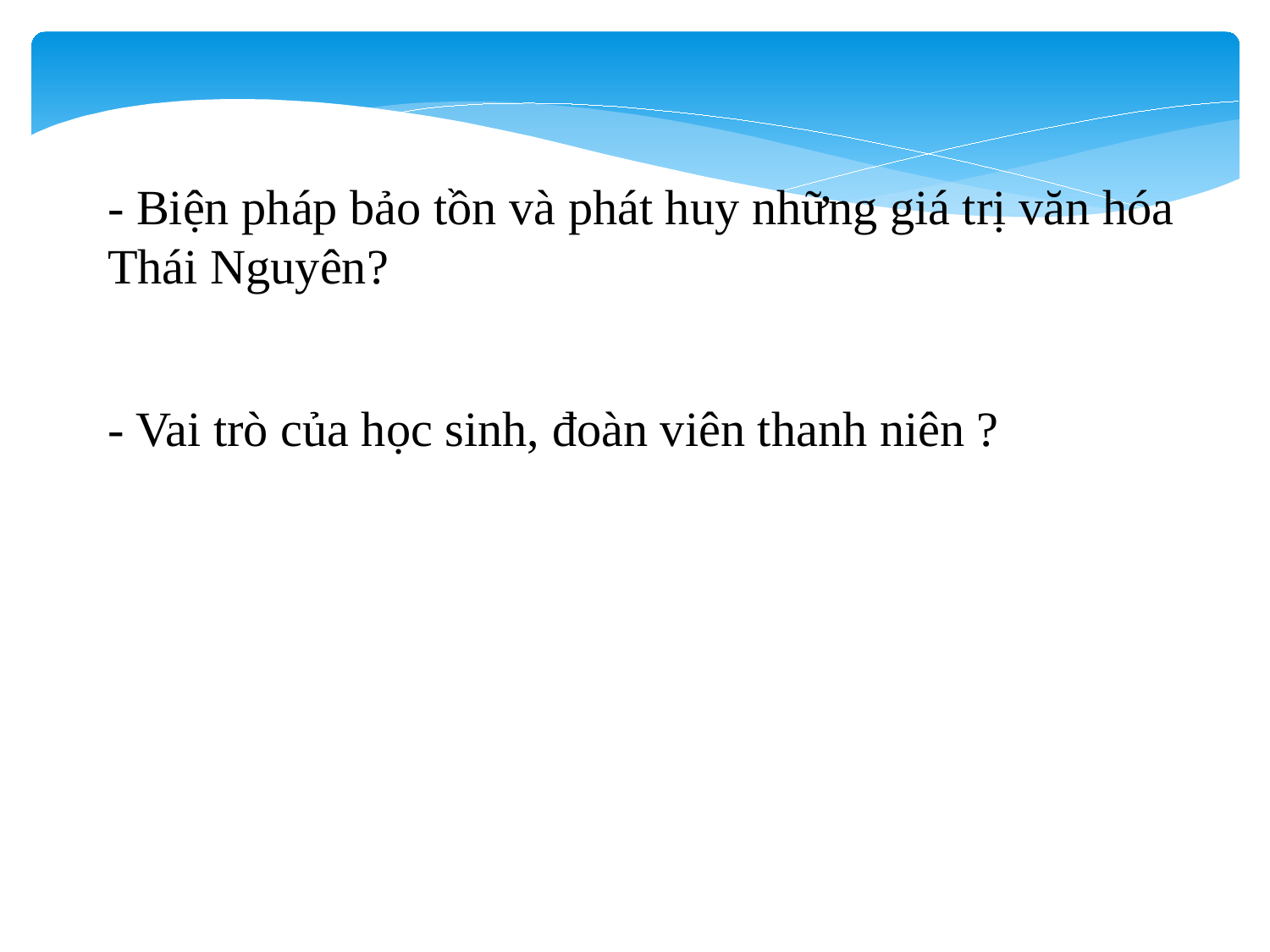

- Biện pháp bảo tồn và phát huy những giá trị văn hóa Thái Nguyên?
- Vai trò của học sinh, đoàn viên thanh niên ?